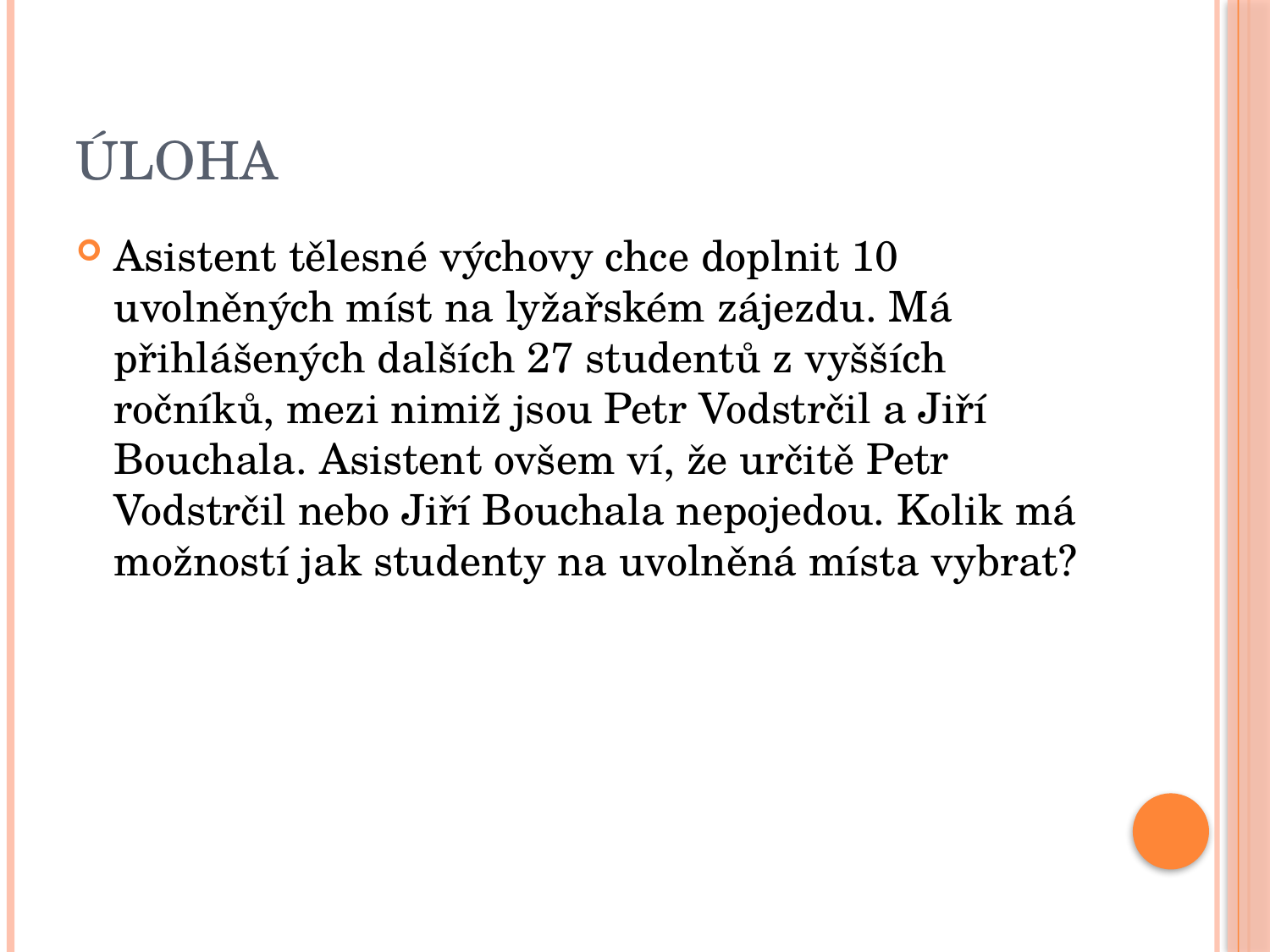

# Úloha
Asistent tělesné výchovy chce doplnit 10 uvolněných míst na lyžařském zájezdu. Má přihlášených dalších 27 studentů z vyšších ročníků, mezi nimiž jsou Petr Vodstrčil a Jiří Bouchala. Asistent ovšem ví, že určitě Petr Vodstrčil nebo Jiří Bouchala nepojedou. Kolik má možností jak studenty na uvolněná místa vybrat?